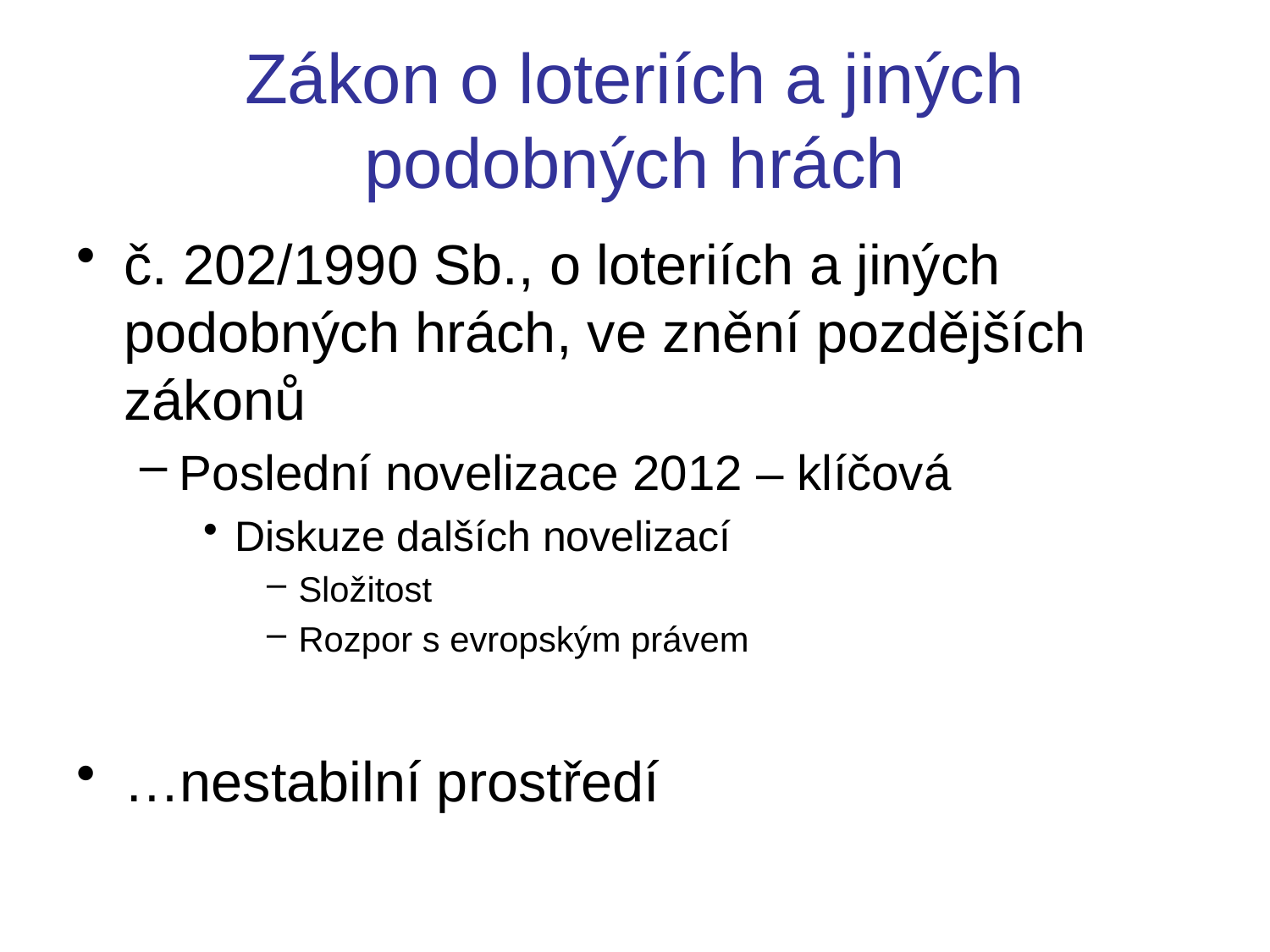

# Zákon o loteriích a jiných podobných hrách
č. 202/1990 Sb., o loteriích a jiných podobných hrách, ve znění pozdějších zákonů
Poslední novelizace 2012 – klíčová
Diskuze dalších novelizací
Složitost
Rozpor s evropským právem

…nestabilní prostředí